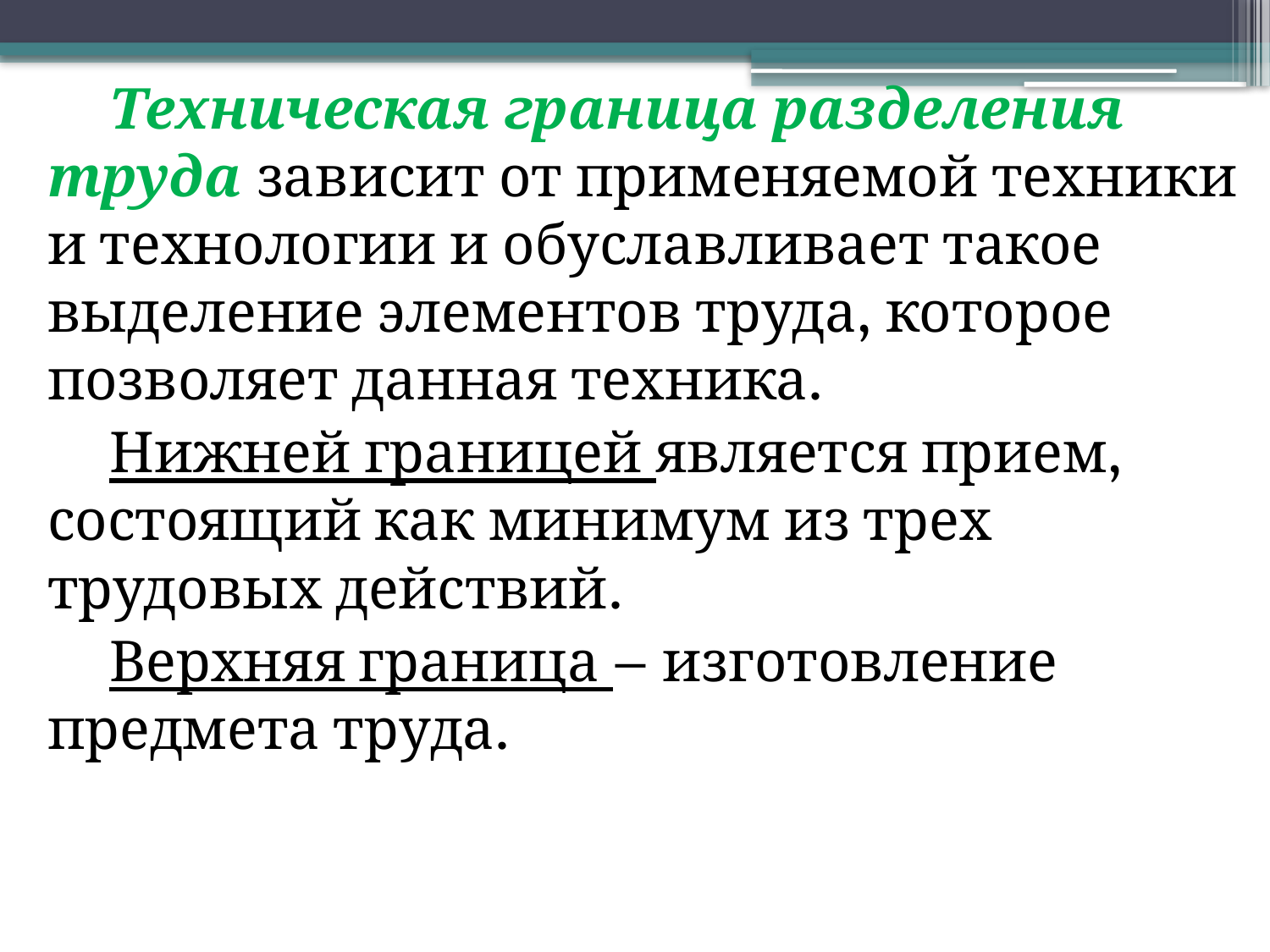

Техническая граница разделения труда зависит от применяемой техники и технологии и обуславливает такое выделение элементов труда, которое позволяет данная техника.
Нижней границей является прием, состоящий как минимум из трех трудовых действий.
Верхняя граница – изготовление предмета труда.